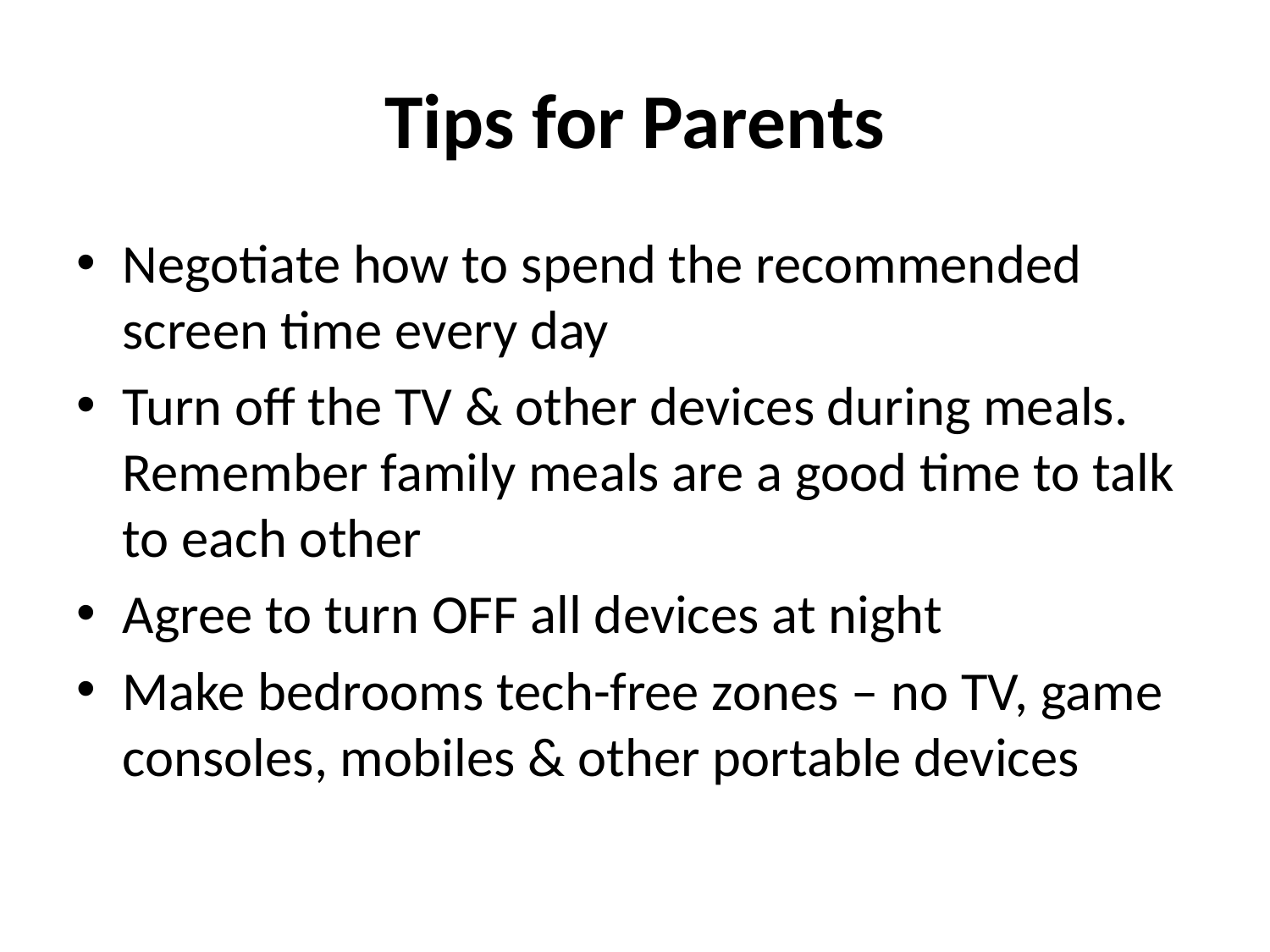

# Tips for Parents
Negotiate how to spend the recommended screen time every day
Turn off the TV & other devices during meals.  Remember family meals are a good time to talk to each other
Agree to turn OFF all devices at night
Make bedrooms tech-free zones – no TV, game consoles, mobiles & other portable devices